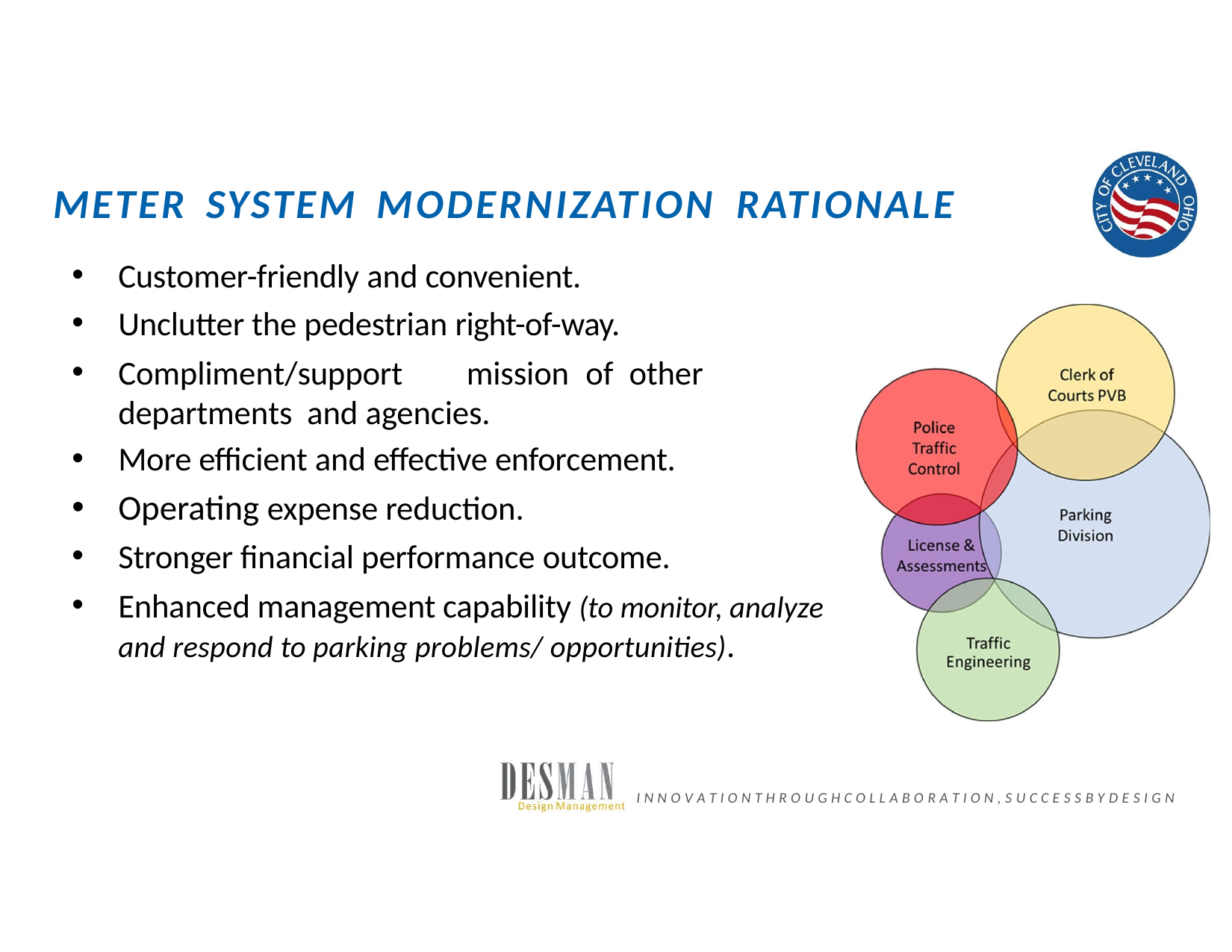

# METER	SYSTEM	MODERNIZATION	RATIONALE
Customer-friendly and convenient.
Unclutter the pedestrian right-of-way.
Compliment/support	mission	of	other	departments  and agencies.
More efficient and effective enforcement.
Operating expense reduction.
Stronger financial performance outcome.
Enhanced management capability (to monitor, analyze  and respond to parking problems/ opportunities).

I N N O V A T I O N T H R O U G H C O L L A B O R A T I O N , S U C C E S S B Y D E S I G N